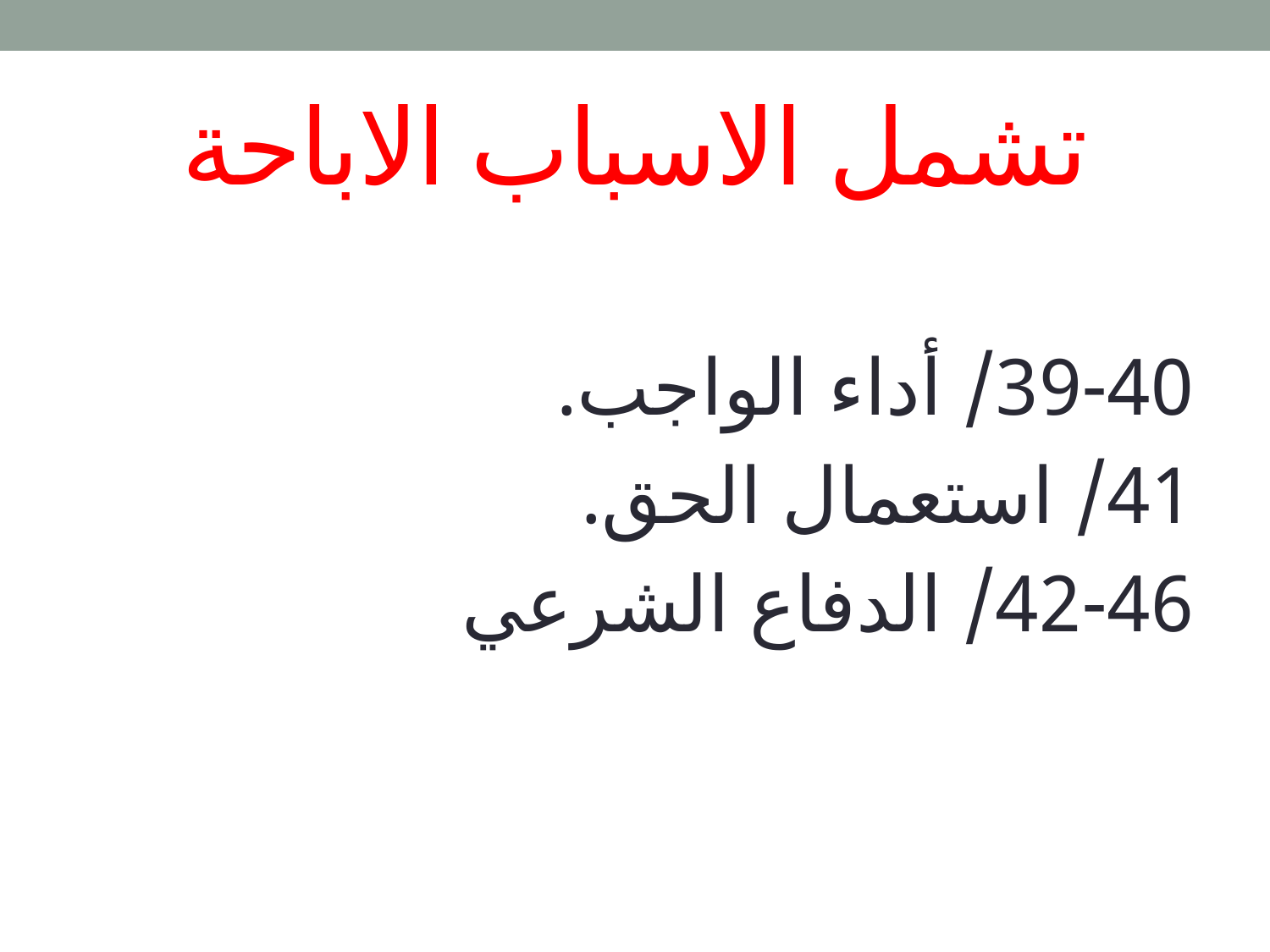

# تشمل الاسباب الاباحة

39-40/ أداء الواجب.
41/ استعمال الحق.
42-46/ الدفاع الشرعي